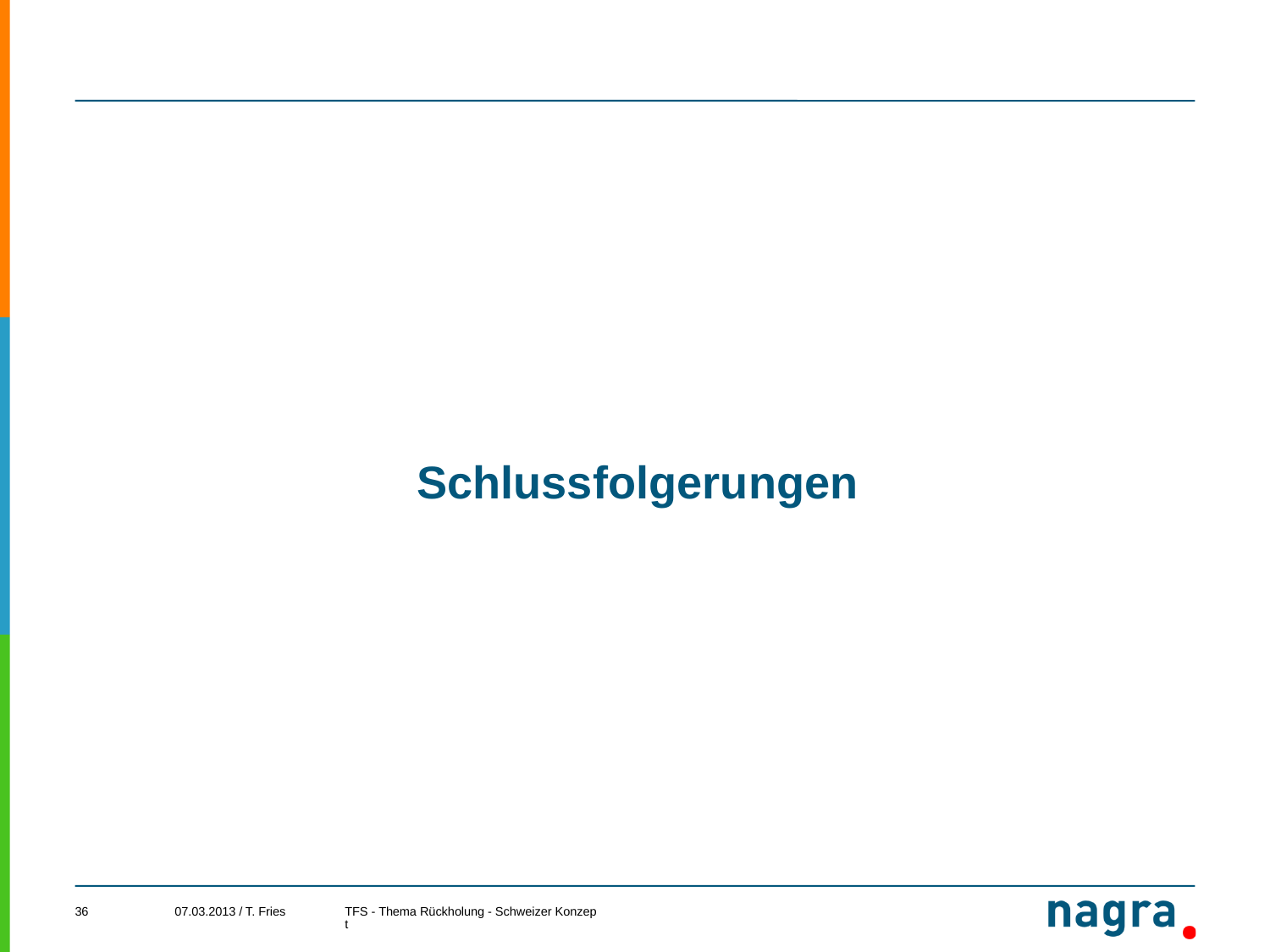

# Schlussfolgerungen
07.03.2013 / T. Fries
36
TFS - Thema Rückholung - Schweizer Konzept